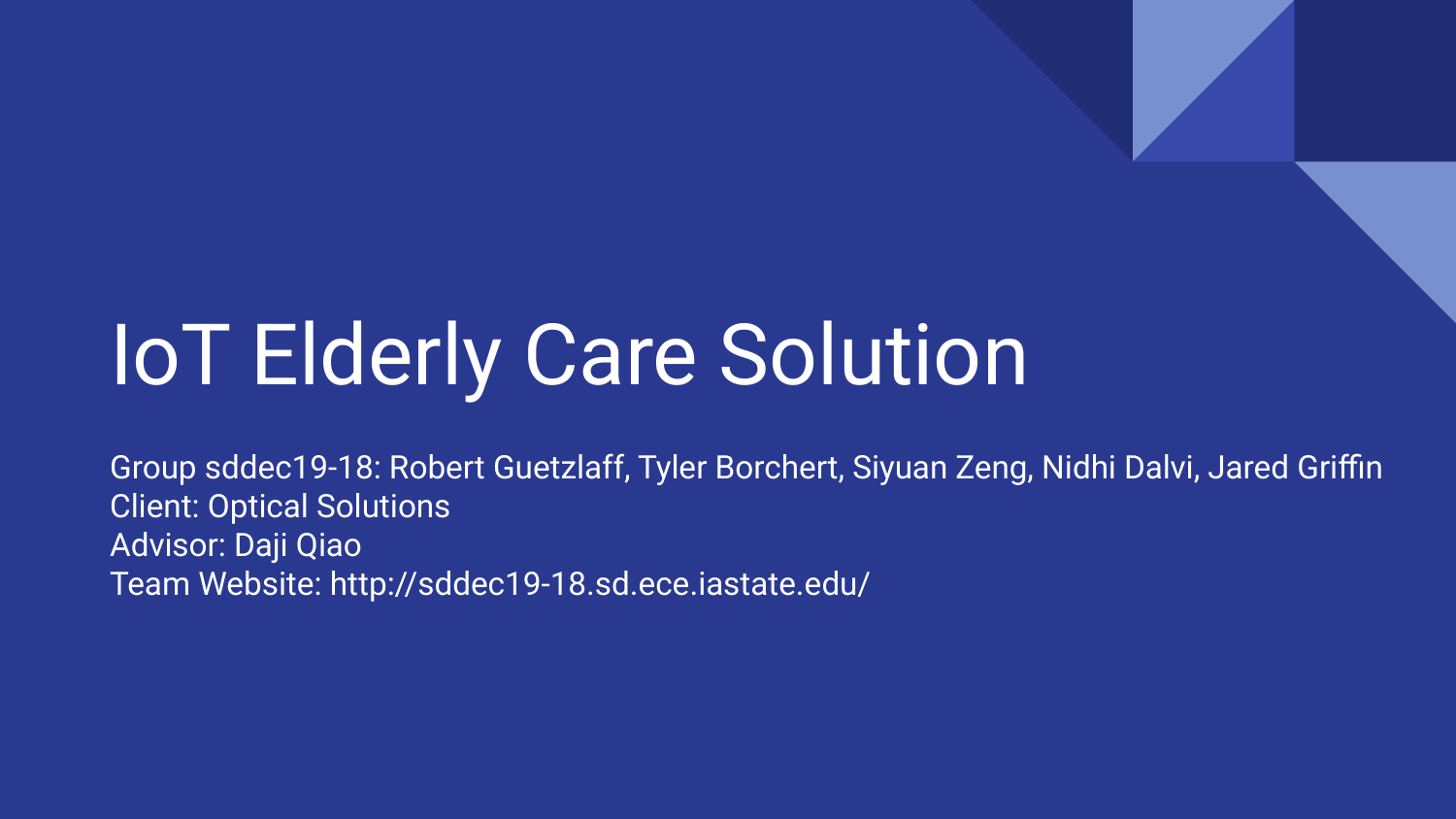

# IoT Elderly Care Solution
Group sddec19-18: Robert Guetzlaff, Tyler Borchert, Siyuan Zeng, Nidhi Dalvi, Jared Griffin
Client: Optical Solutions
Advisor: Daji Qiao
Team Website: http://sddec19-18.sd.ece.iastate.edu/